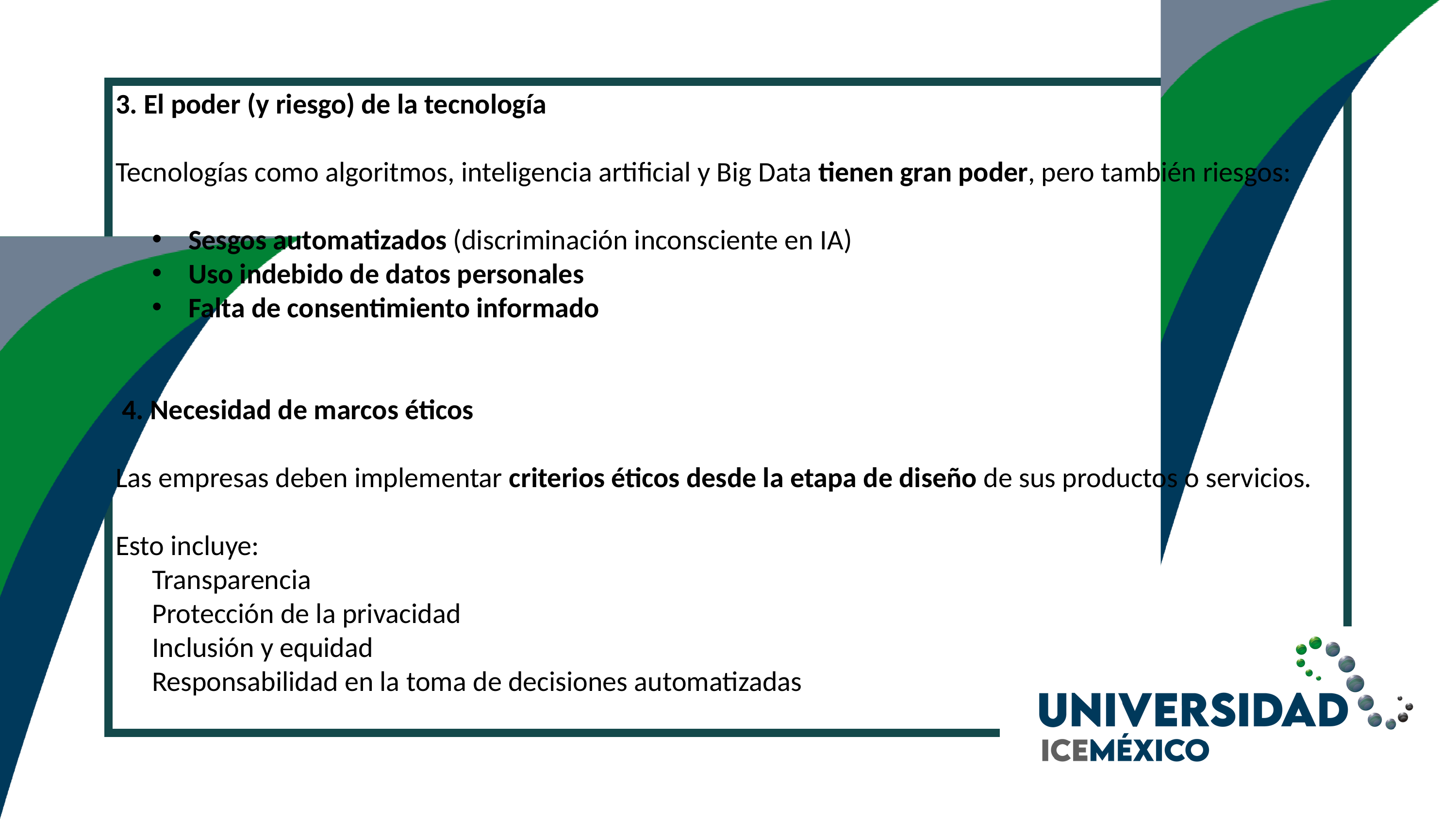

3. El poder (y riesgo) de la tecnología

Tecnologías como algoritmos, inteligencia artificial y Big Data tienen gran poder, pero también riesgos:

Sesgos automatizados (discriminación inconsciente en IA)
Uso indebido de datos personales
Falta de consentimiento informado

 4. Necesidad de marcos éticos

Las empresas deben implementar criterios éticos desde la etapa de diseño de sus productos o servicios.

Esto incluye:
Transparencia
Protección de la privacidad
Inclusión y equidad
Responsabilidad en la toma de decisiones automatizadas